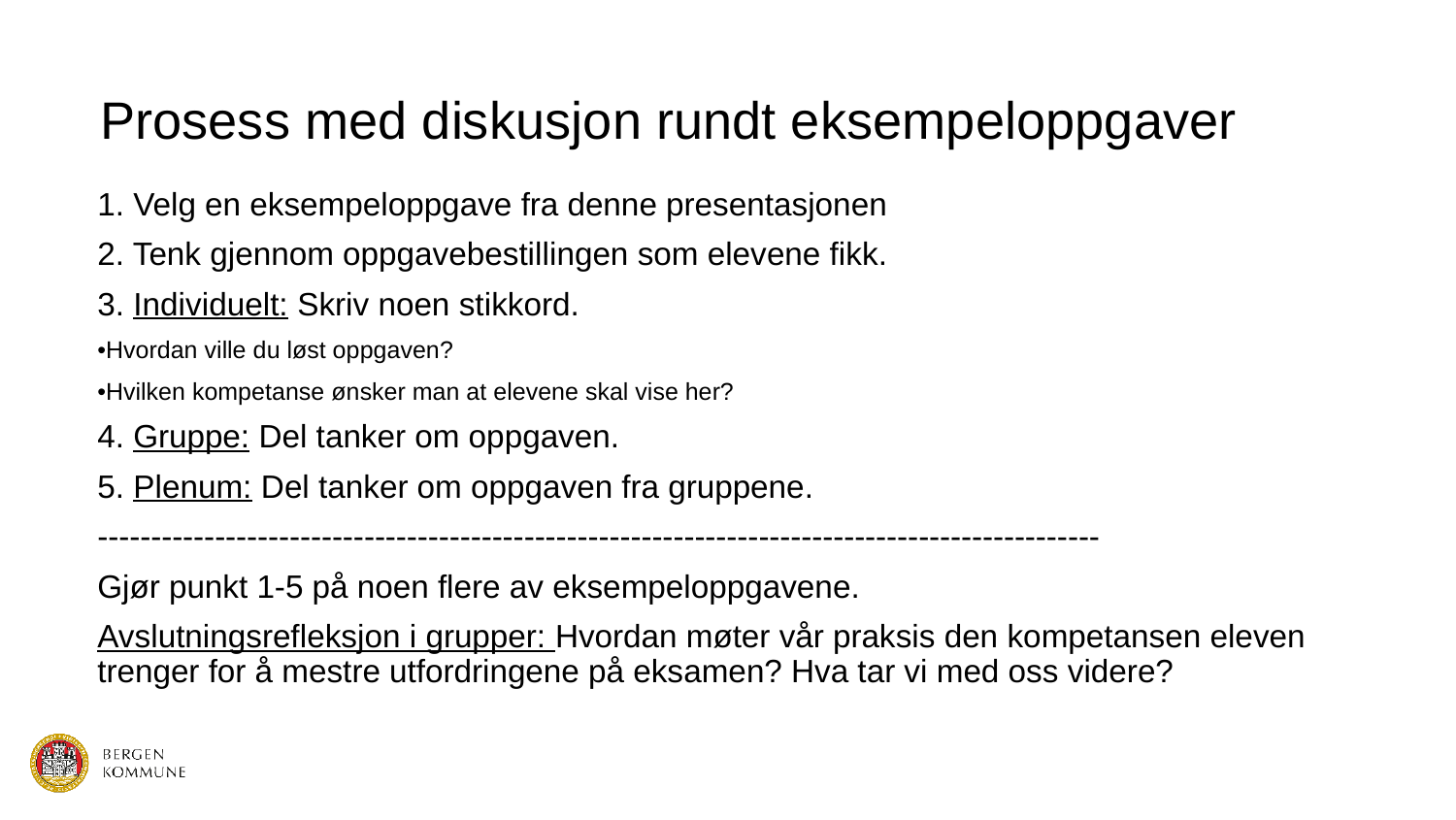

# Prosess med diskusjon rundt eksempeloppgaver
1. Velg en eksempeloppgave fra denne presentasjonen
2. Tenk gjennom oppgavebestillingen som elevene fikk.
3. Individuelt: Skriv noen stikkord.
•Hvordan ville du løst oppgaven?
•Hvilken kompetanse ønsker man at elevene skal vise her?
4. Gruppe: Del tanker om oppgaven.
5. Plenum: Del tanker om oppgaven fra gruppene.
----------------------------------------------------------------------------------------------
Gjør punkt 1-5 på noen flere av eksempeloppgavene.
Avslutningsrefleksjon i grupper: Hvordan møter vår praksis den kompetansen eleven trenger for å mestre utfordringene på eksamen? Hva tar vi med oss videre?